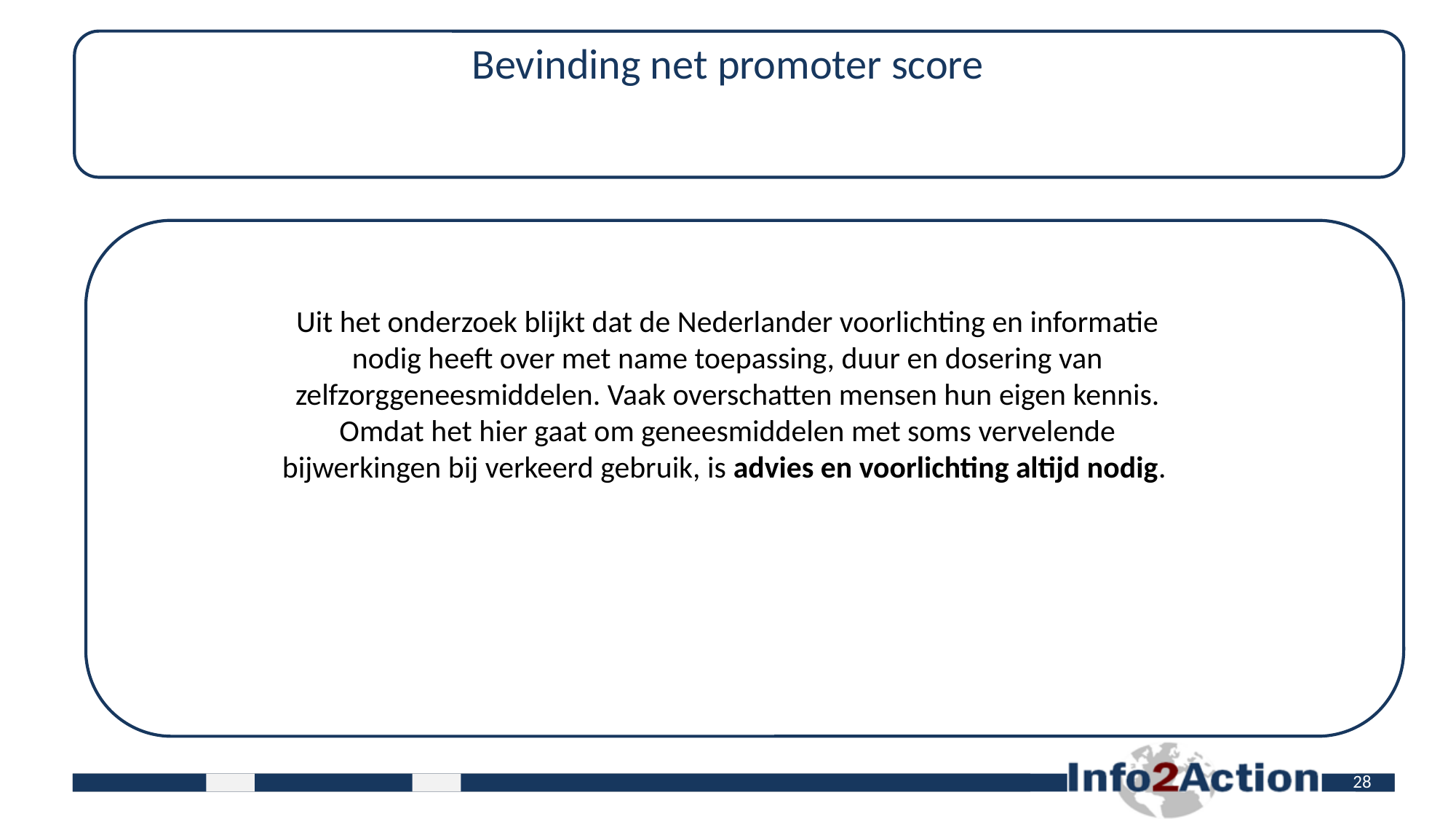

# Bevinding net promoter score
Uit het onderzoek blijkt dat de Nederlander voorlichting en informatie nodig heeft over met name toepassing, duur en dosering van zelfzorggeneesmiddelen. Vaak overschatten mensen hun eigen kennis. Omdat het hier gaat om geneesmiddelen met soms vervelende bijwerkingen bij verkeerd gebruik, is advies en voorlichting altijd nodig.
28